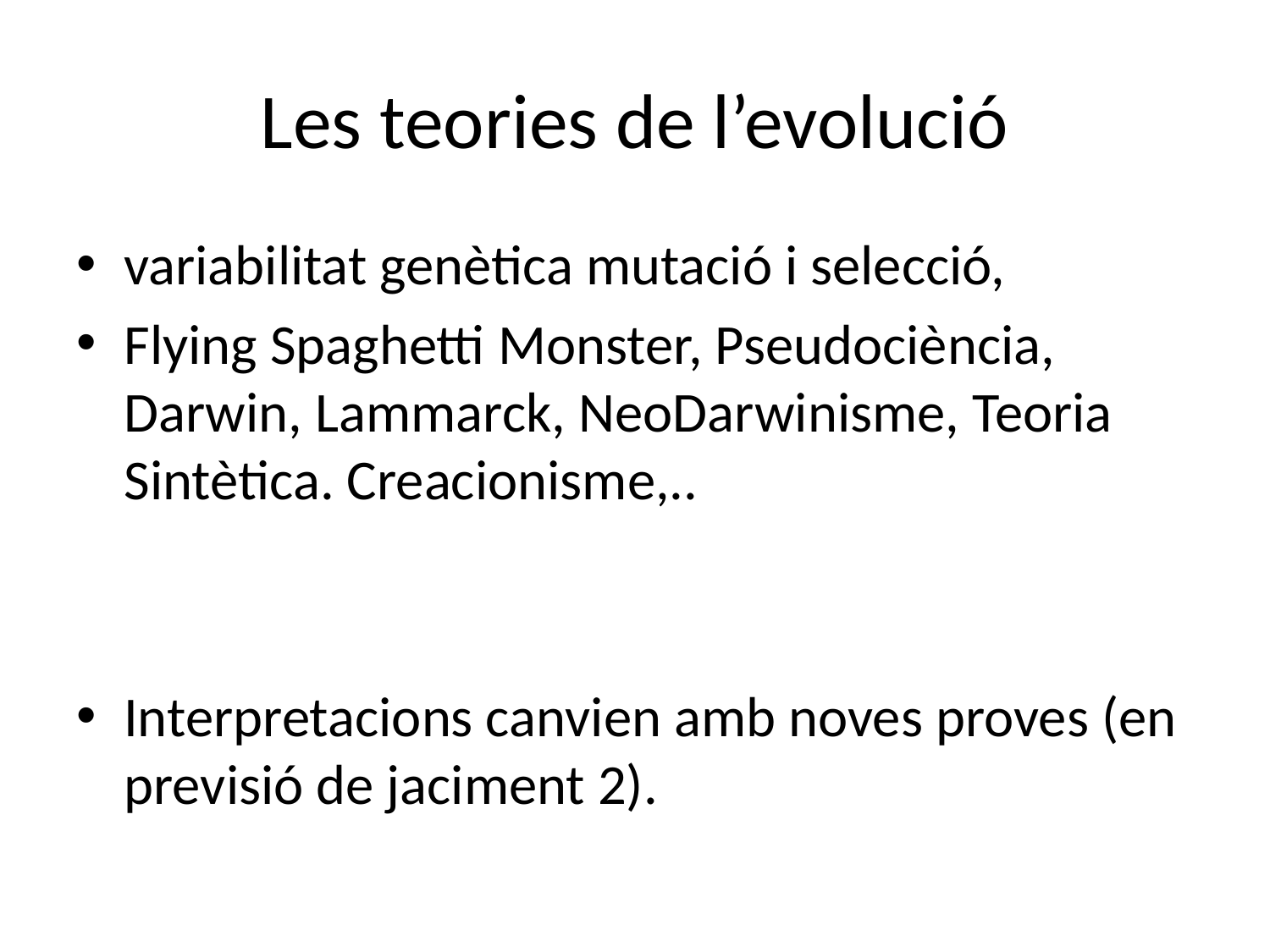

# Les teories de l’evolució
variabilitat genètica mutació i selecció,
Flying Spaghetti Monster, Pseudociència, Darwin, Lammarck, NeoDarwinisme, Teoria Sintètica. Creacionisme,..

Interpretacions canvien amb noves proves (en previsió de jaciment 2).